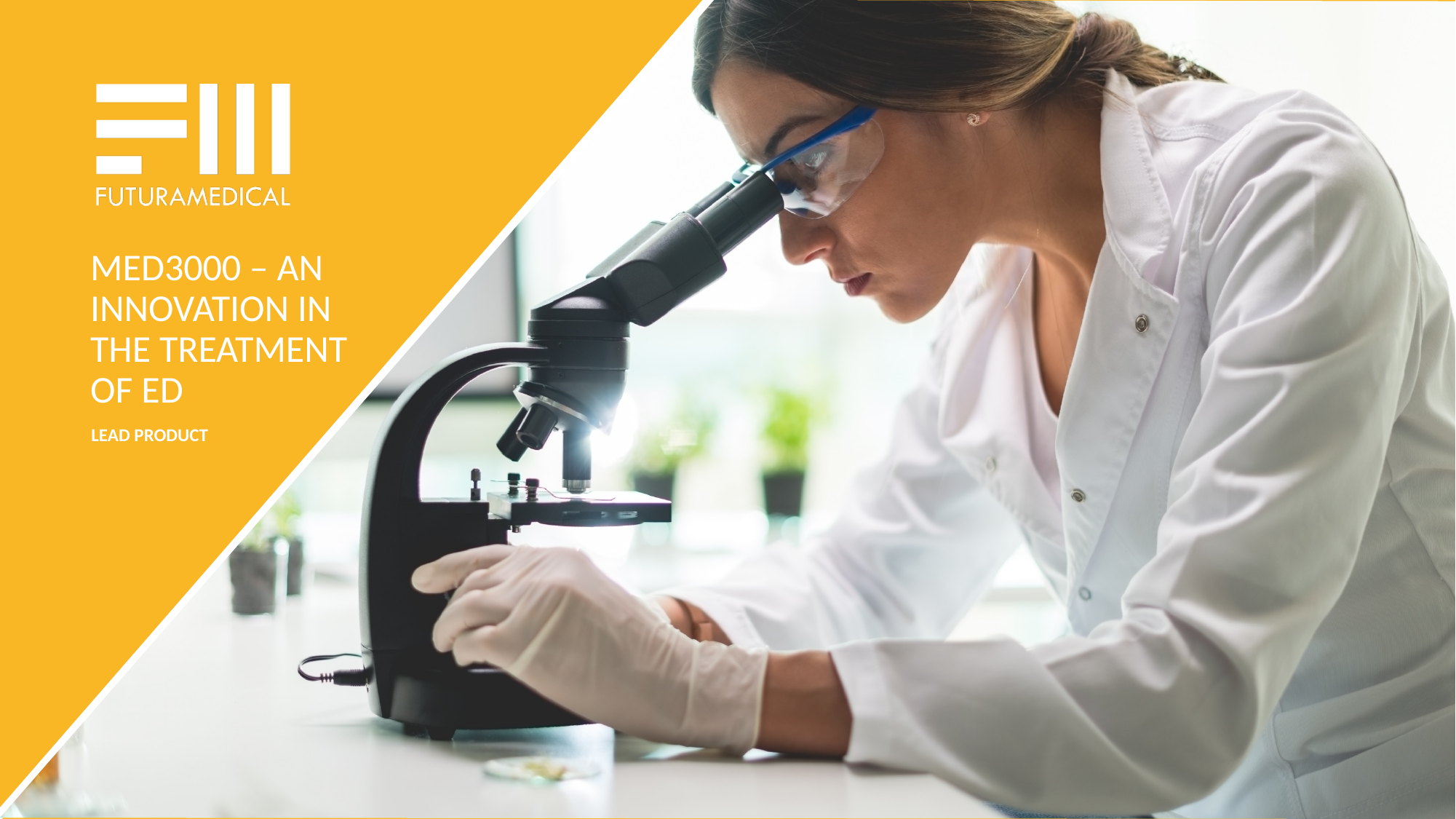

MED3000 – AN INNOVATION IN THE TREATMENT OF ED

LEAD PRODUCT
7